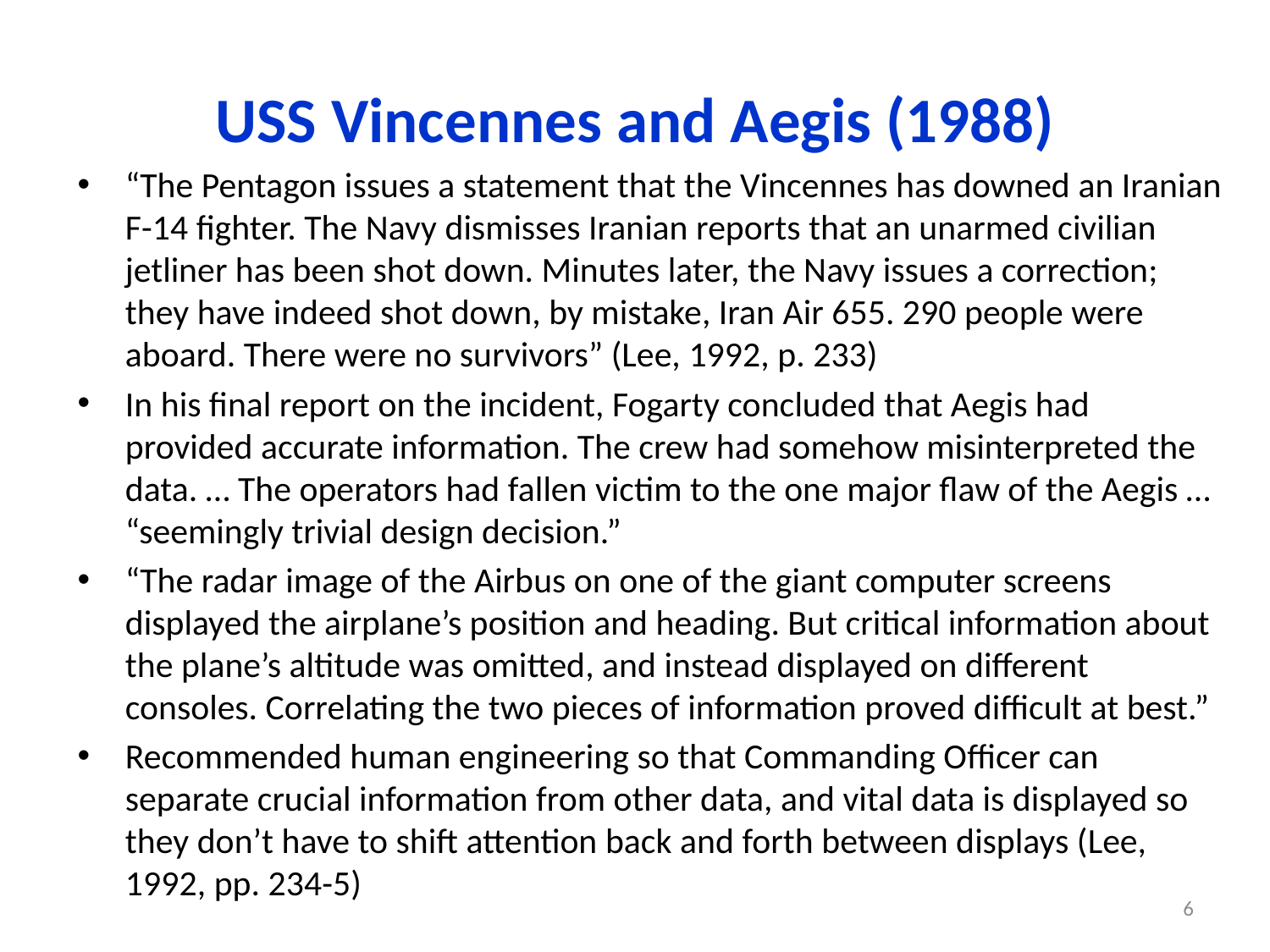

# USS Vincennes and Aegis (1988)
“The Pentagon issues a statement that the Vincennes has downed an Iranian F-14 fighter. The Navy dismisses Iranian reports that an unarmed civilian jetliner has been shot down. Minutes later, the Navy issues a correction; they have indeed shot down, by mistake, Iran Air 655. 290 people were aboard. There were no survivors” (Lee, 1992, p. 233)
In his final report on the incident, Fogarty concluded that Aegis had provided accurate information. The crew had somehow misinterpreted the data. … The operators had fallen victim to the one major flaw of the Aegis … “seemingly trivial design decision.”
“The radar image of the Airbus on one of the giant computer screens displayed the airplane’s position and heading. But critical information about the plane’s altitude was omitted, and instead displayed on different consoles. Correlating the two pieces of information proved difficult at best.”
Recommended human engineering so that Commanding Officer can separate crucial information from other data, and vital data is displayed so they don’t have to shift attention back and forth between displays (Lee, 1992, pp. 234-5)
6